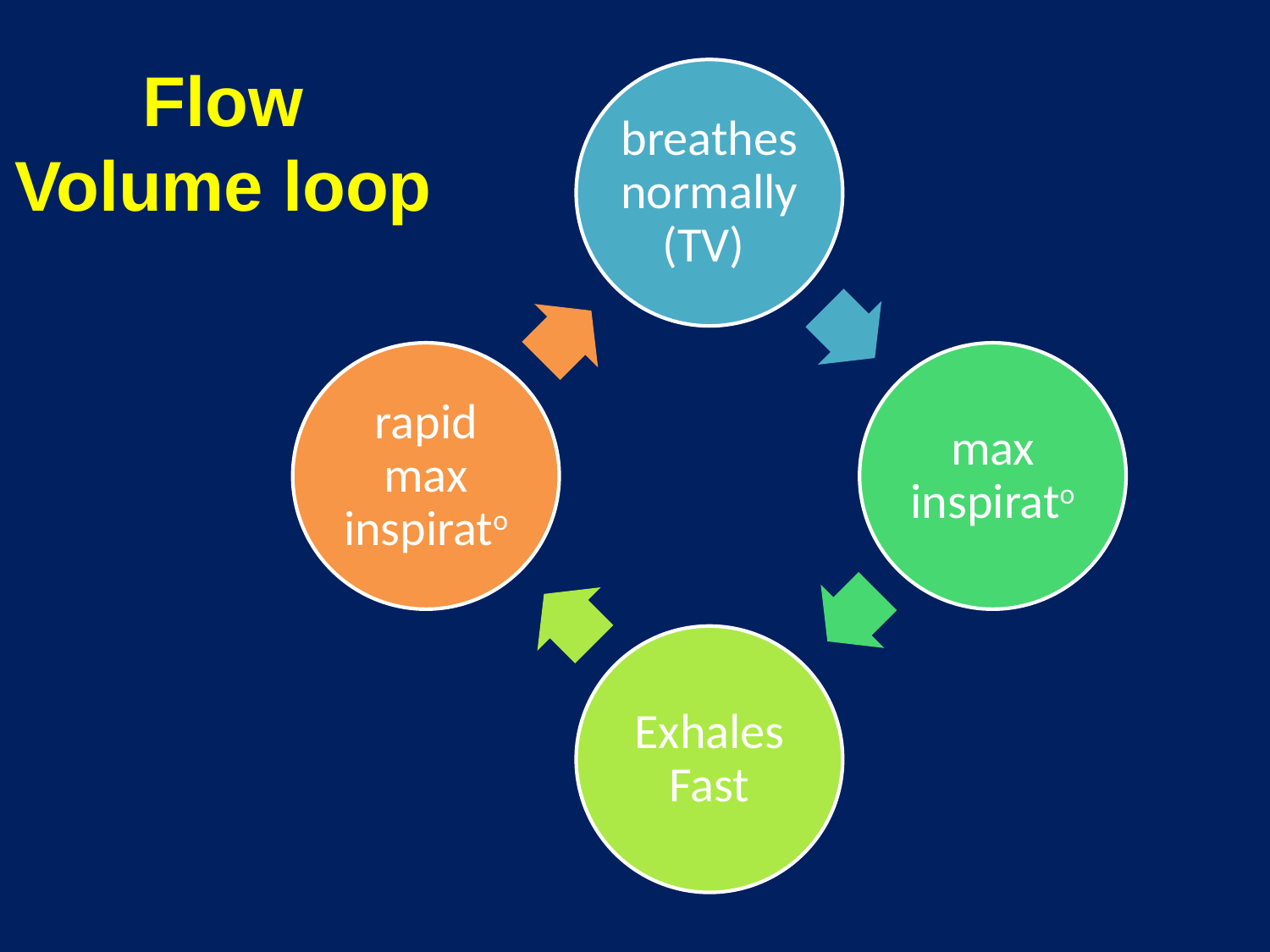

Flow Volume loop
breathes normally(TV)

max inspirato

Exhales Fast

rapid max inspirato